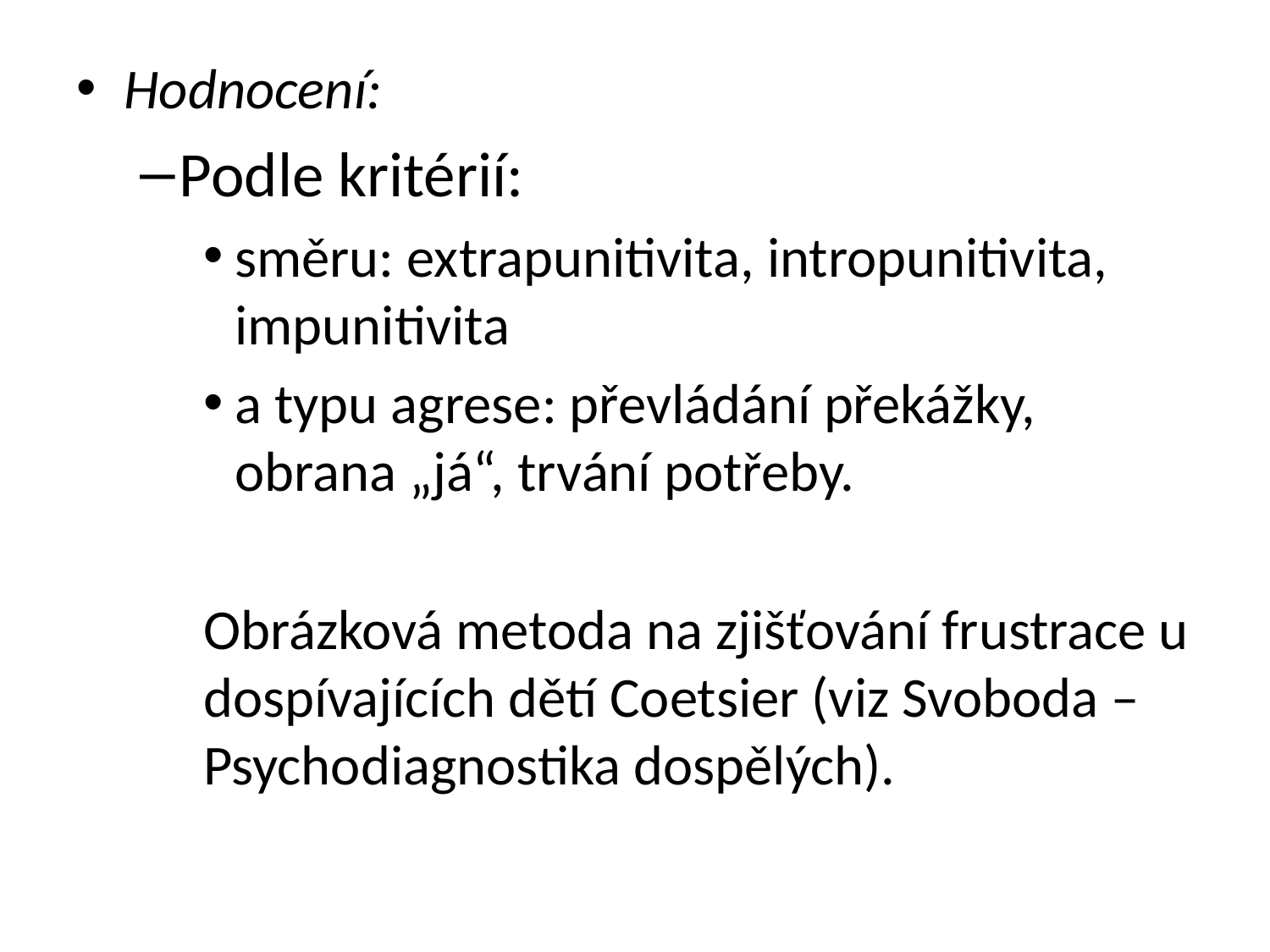

Hodnocení:
Podle kritérií:
směru: extrapunitivita, intropunitivita, impunitivita
a typu agrese: převládání překážky, obrana „já“, trvání potřeby.

Obrázková metoda na zjišťování frustrace u dospívajících dětí Coetsier (viz Svoboda – Psychodiagnostika dospělých).